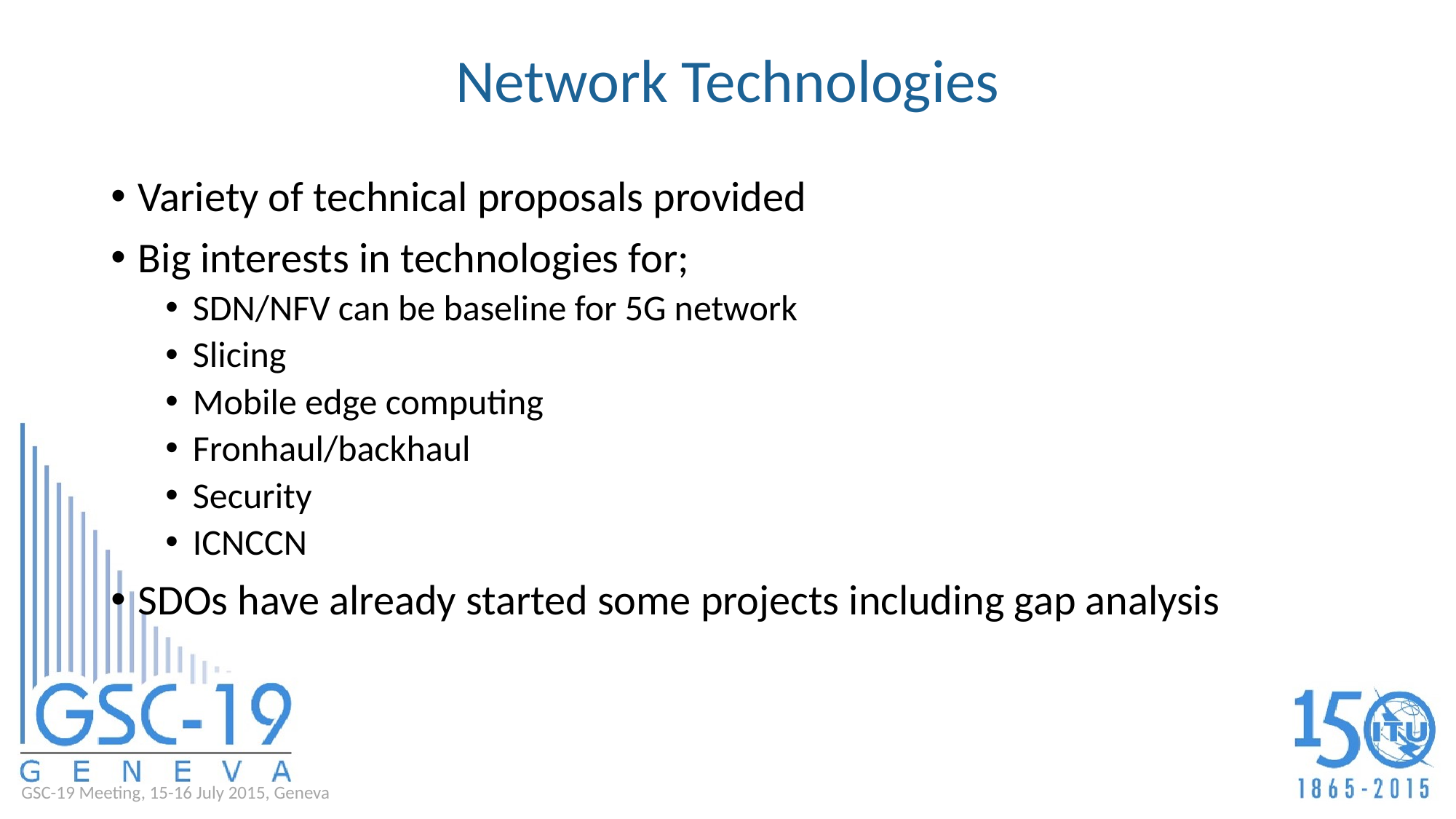

# Network Technologies
Variety of technical proposals provided
Big interests in technologies for;
SDN/NFV can be baseline for 5G network
Slicing
Mobile edge computing
Fronhaul/backhaul
Security
ICNCCN
SDOs have already started some projects including gap analysis